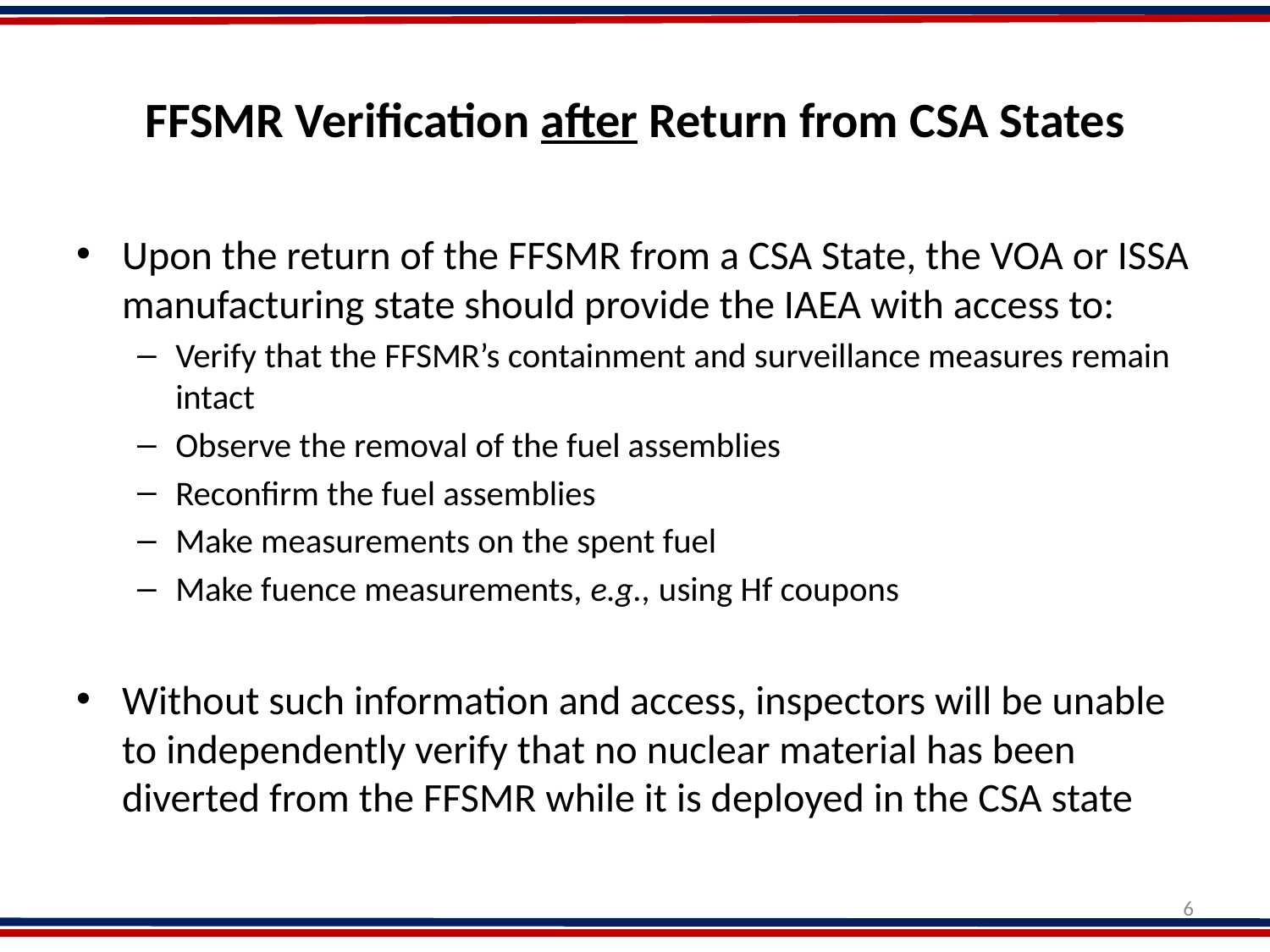

# FFSMR Verification after Return from CSA States
Upon the return of the FFSMR from a CSA State, the VOA or ISSA manufacturing state should provide the IAEA with access to:
Verify that the FFSMR’s containment and surveillance measures remain intact
Observe the removal of the fuel assemblies
Reconfirm the fuel assemblies
Make measurements on the spent fuel
Make fuence measurements, e.g., using Hf coupons

Without such information and access, inspectors will be unable to independently verify that no nuclear material has been diverted from the FFSMR while it is deployed in the CSA state

6